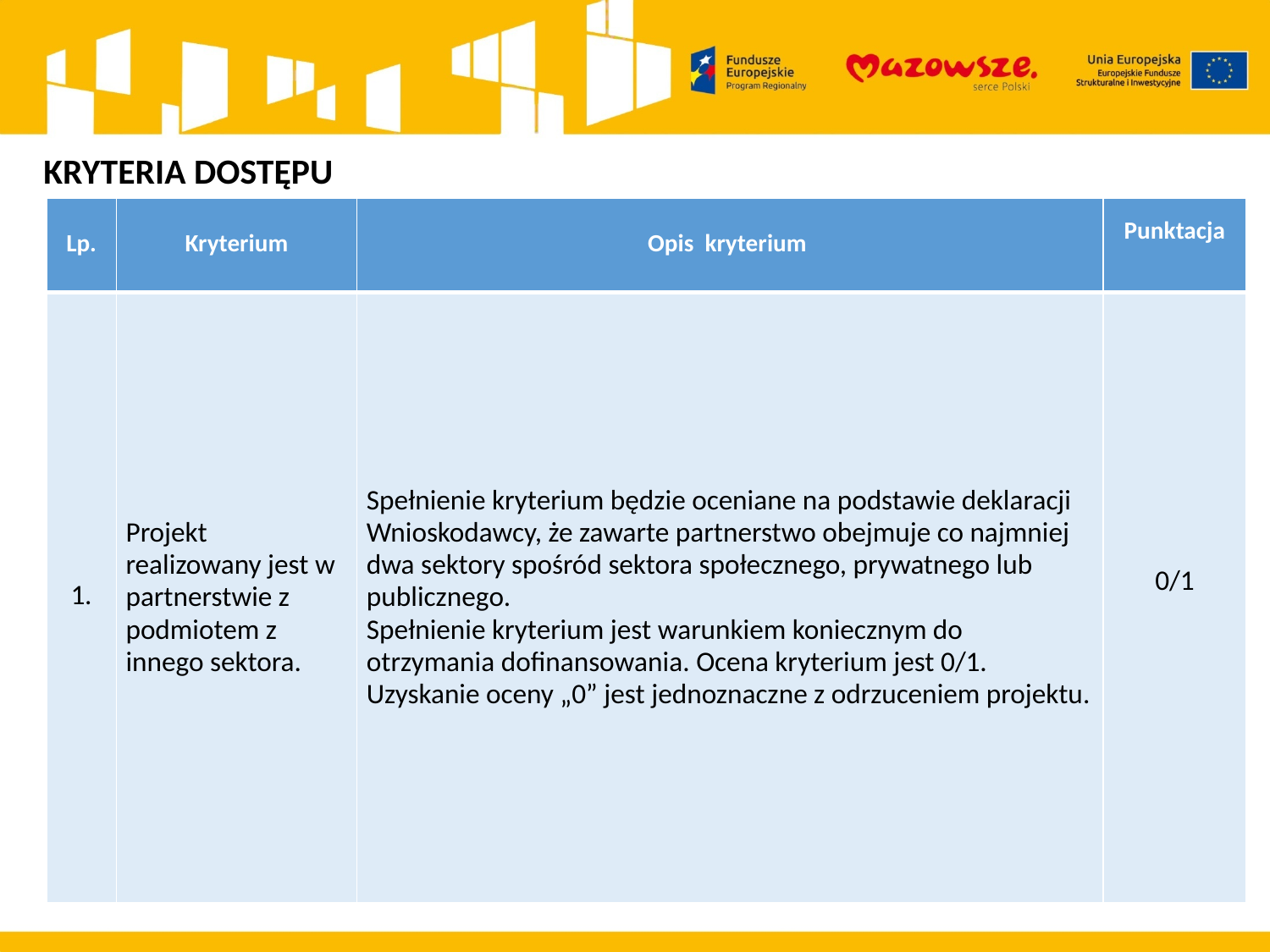

KRYTERIA DOSTĘPU
| Lp. | Kryterium | Opis kryterium | Punktacja |
| --- | --- | --- | --- |
| 1. | Projekt realizowany jest w partnerstwie z podmiotem z innego sektora. | Spełnienie kryterium będzie oceniane na podstawie deklaracji Wnioskodawcy, że zawarte partnerstwo obejmuje co najmniej dwa sektory spośród sektora społecznego, prywatnego lub publicznego. Spełnienie kryterium jest warunkiem koniecznym do otrzymania dofinansowania. Ocena kryterium jest 0/1. Uzyskanie oceny „0” jest jednoznaczne z odrzuceniem projektu. | 0/1 |